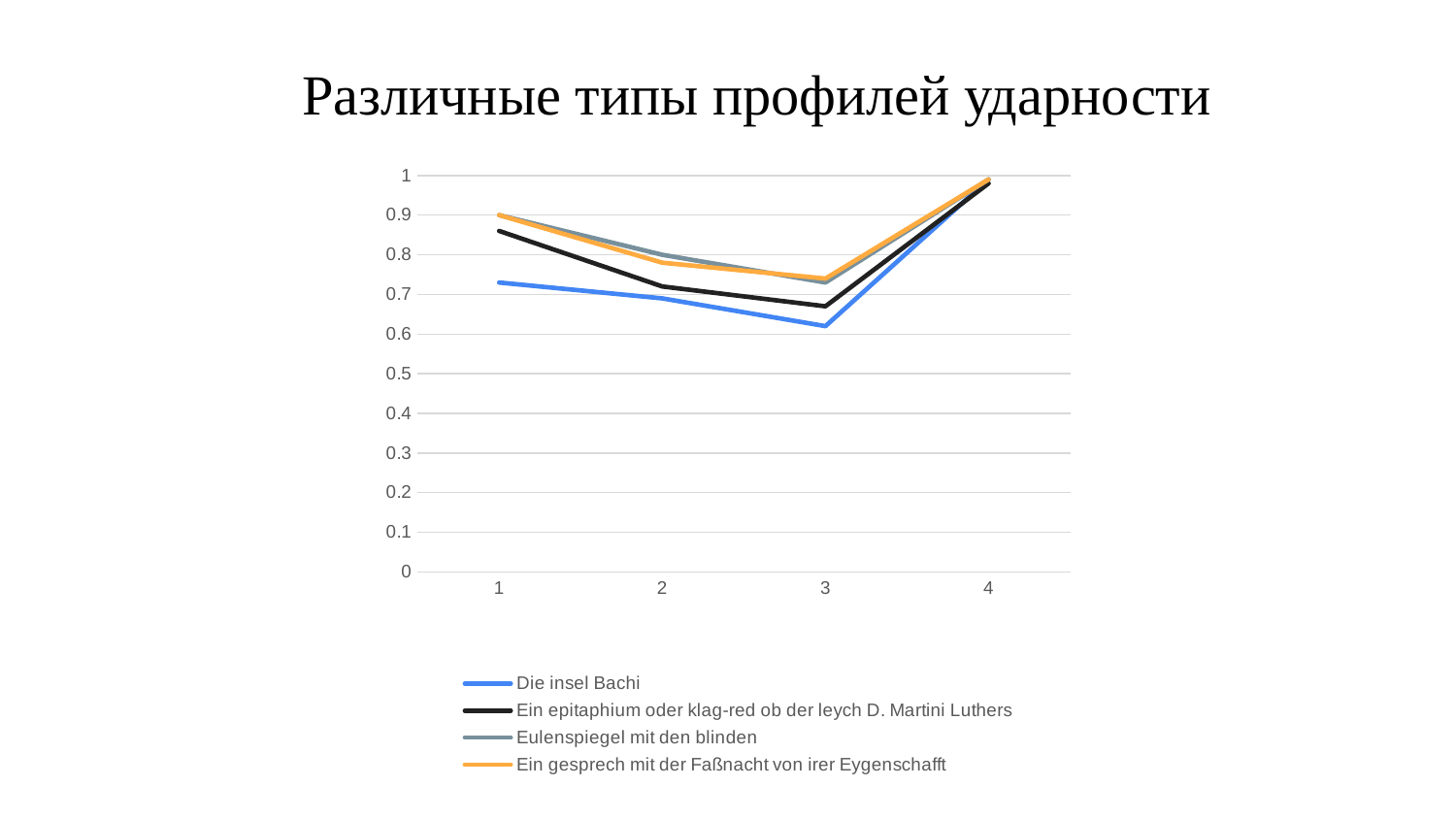

# Различные типы профилей ударности

### Chart

| Category | Die insel Bachi | Ein epitaphium oder klag-red ob der leych D. Martini Luthers | Eulenspiegel mit den blinden | Ein gesprech mit der Faßnacht von irer Eygenschafft   |
|---|---|---|---|---|